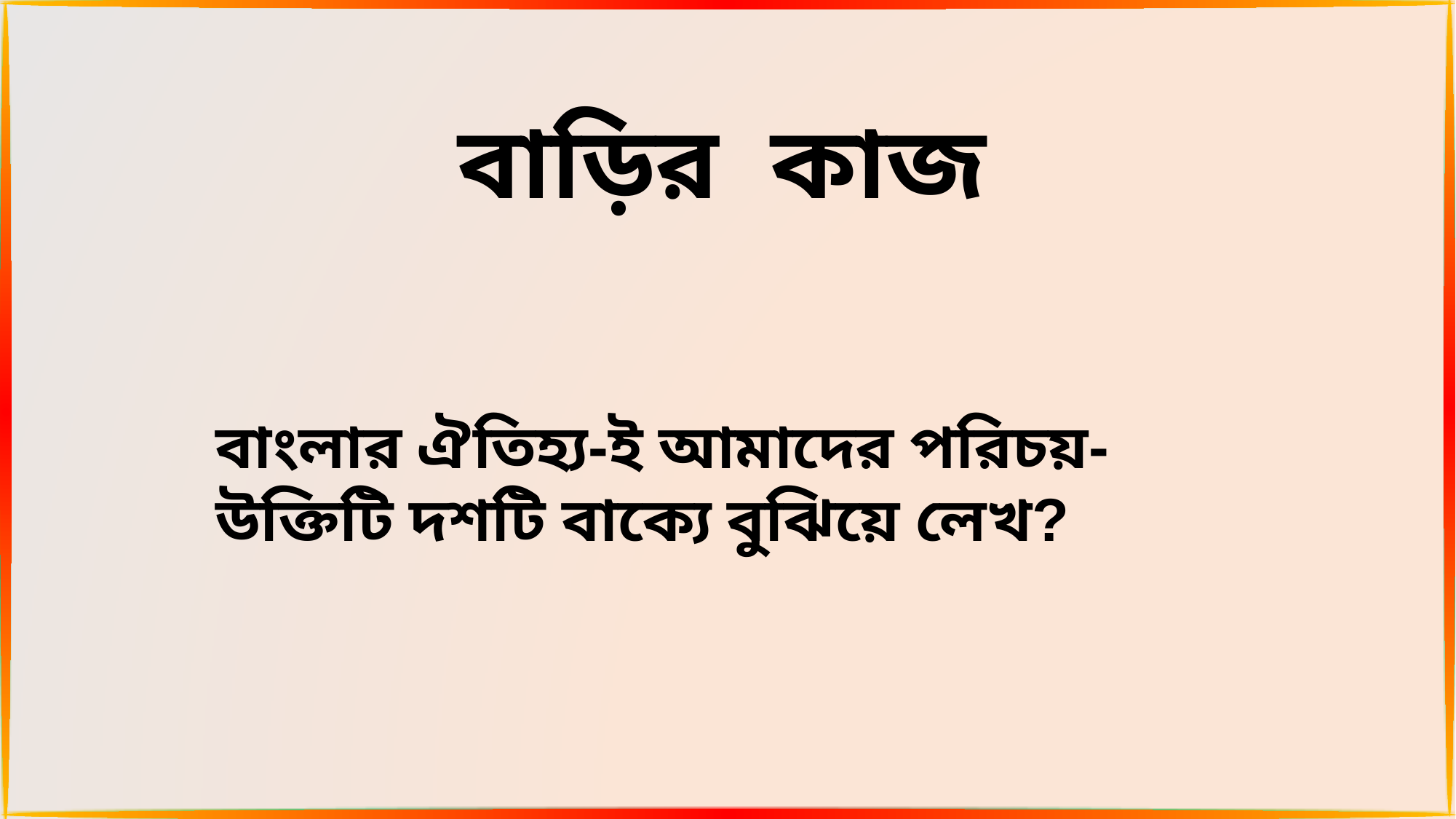

বাড়ির  কাজ
বাংলার ঐতিহ্য-ই আমাদের পরিচয়-
উক্তিটি দশটি বাক্যে বুঝিয়ে লেখ?